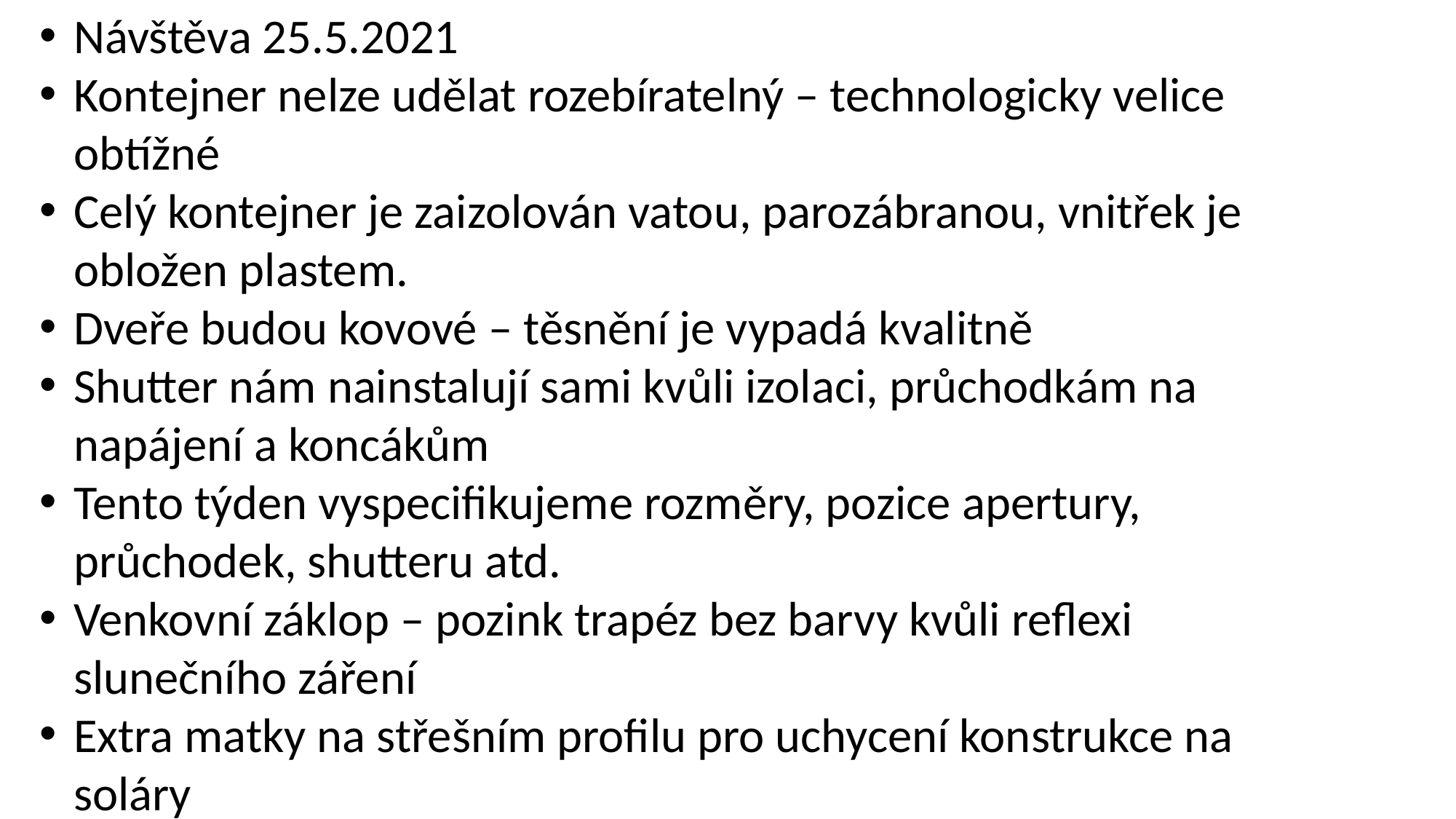

Návštěva 25.5.2021
Kontejner nelze udělat rozebíratelný – technologicky velice obtížné
Celý kontejner je zaizolován vatou, parozábranou, vnitřek je obložen plastem.
Dveře budou kovové – těsnění je vypadá kvalitně
Shutter nám nainstalují sami kvůli izolaci, průchodkám na napájení a koncákům
Tento týden vyspecifikujeme rozměry, pozice apertury, průchodek, shutteru atd.
Venkovní záklop – pozink trapéz bez barvy kvůli reflexi slunečního záření
Extra matky na střešním profilu pro uchycení konstrukce na soláry